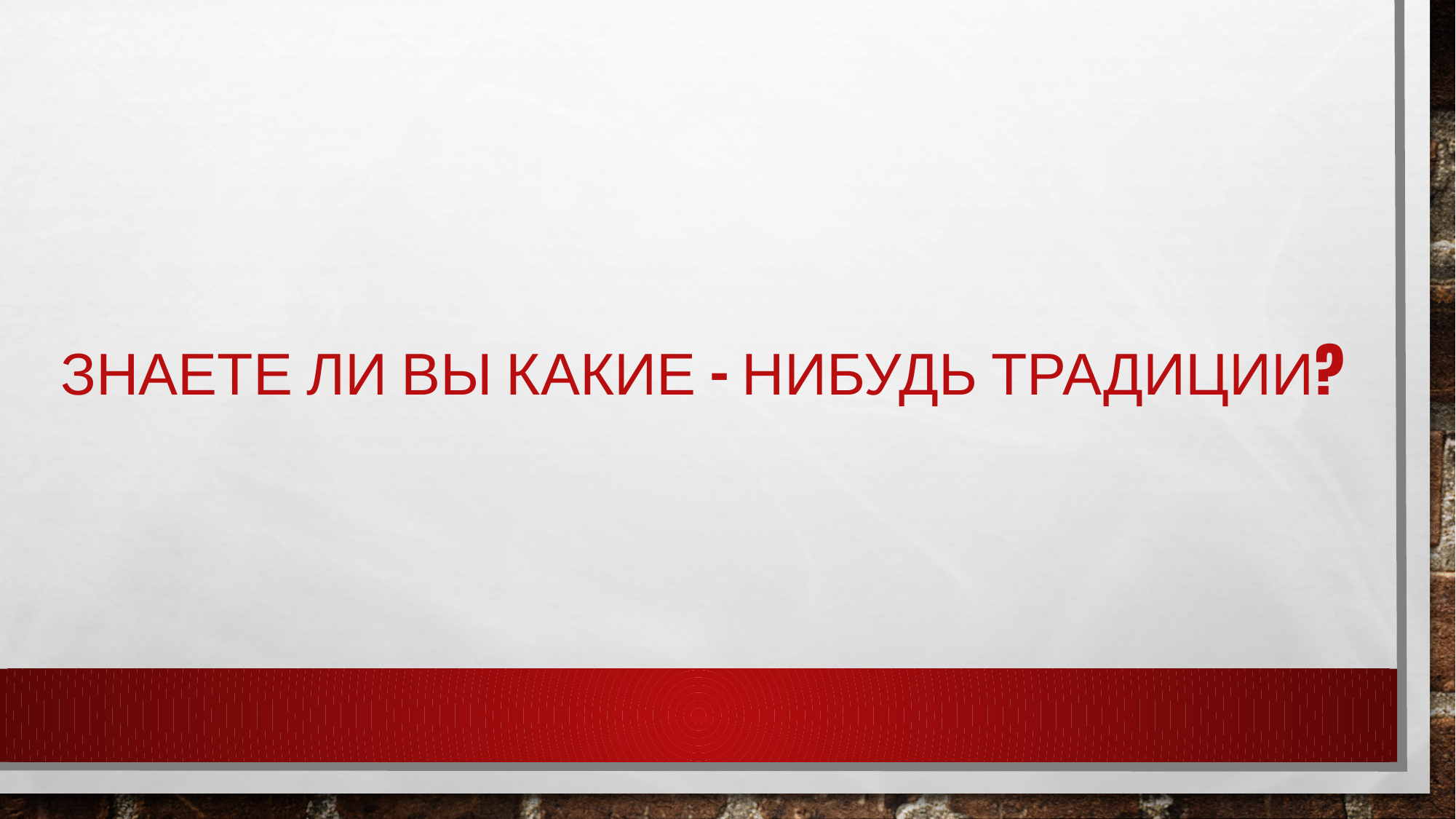

# Знаете ли вы какие - нибудь традиции?